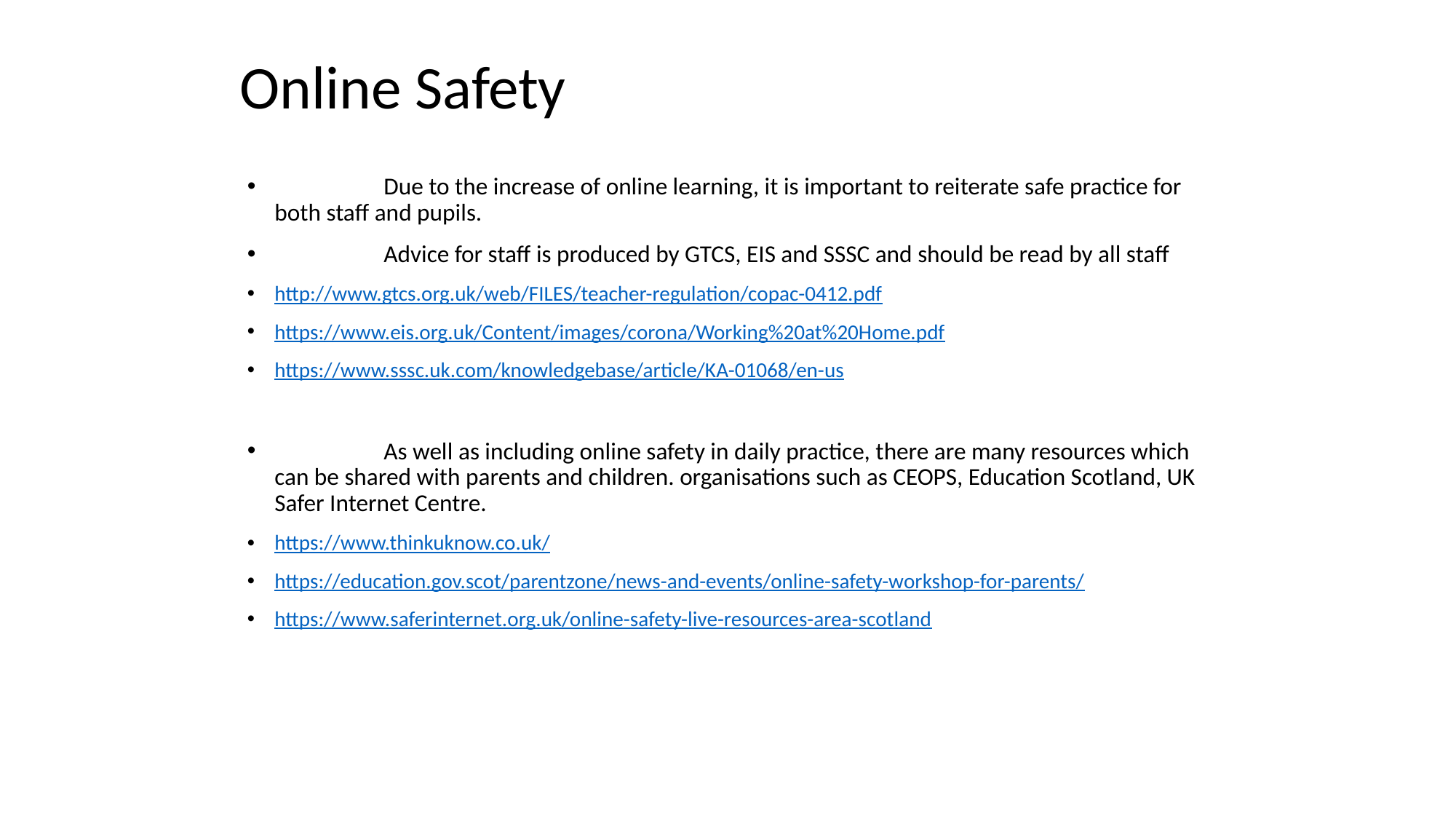

# Online Safety
	Due to the increase of online learning, it is important to reiterate safe practice for both staff and pupils.
	Advice for staff is produced by GTCS, EIS and SSSC and should be read by all staff
http://www.gtcs.org.uk/web/FILES/teacher-regulation/copac-0412.pdf
https://www.eis.org.uk/Content/images/corona/Working%20at%20Home.pdf
https://www.sssc.uk.com/knowledgebase/article/KA-01068/en-us

	As well as including online safety in daily practice, there are many resources which can be shared with parents and children. organisations such as CEOPS, Education Scotland, UK Safer Internet Centre.
https://www.thinkuknow.co.uk/
https://education.gov.scot/parentzone/news-and-events/online-safety-workshop-for-parents/
https://www.saferinternet.org.uk/online-safety-live-resources-area-scotland